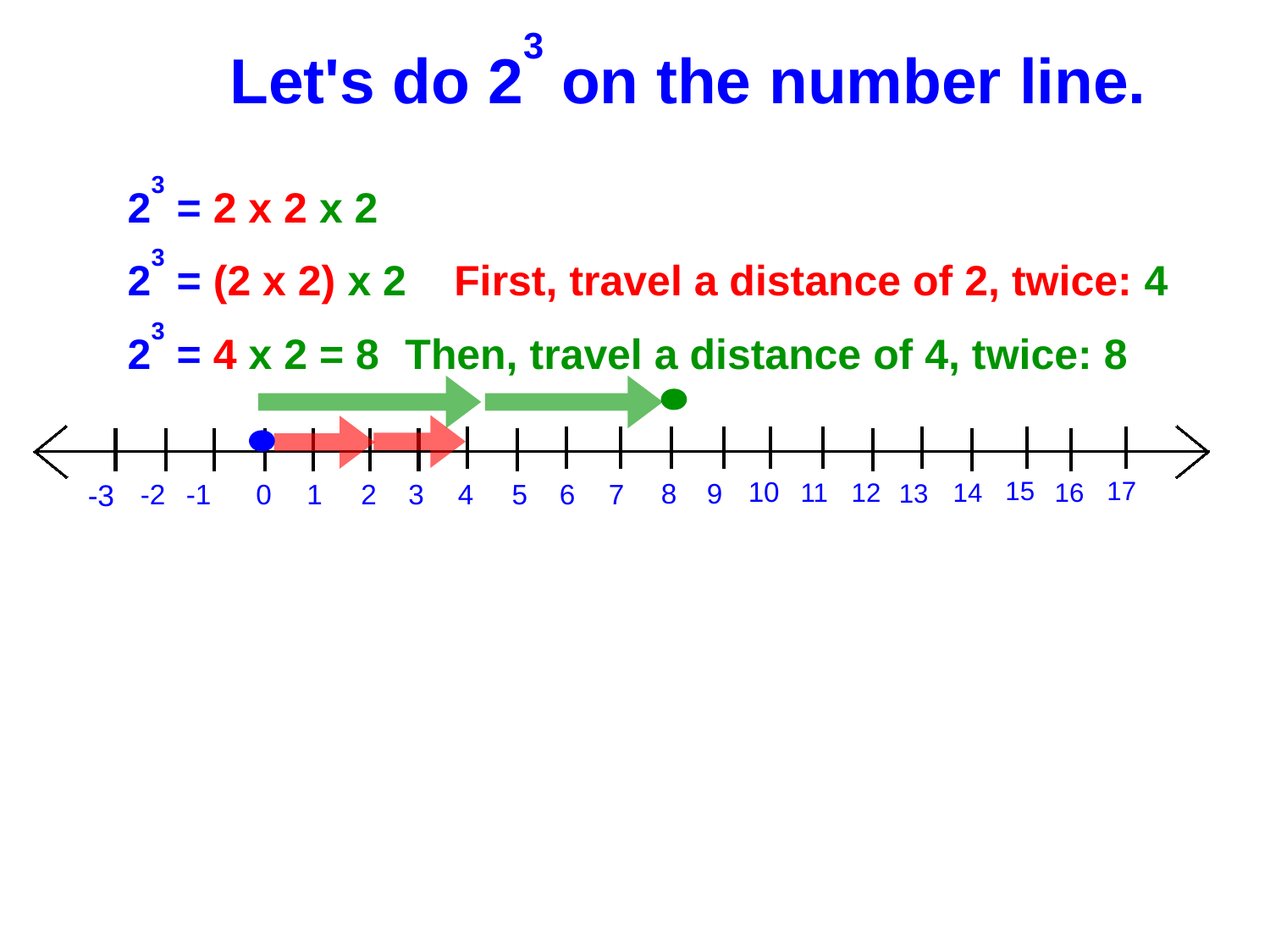

Let's do 23 on the number line.
23 = 2 x 2 x 2
23 = (2 x 2) x 2    First, travel a distance of 2, twice: 4
23 = 4 x 2 = 8	  Then, travel a distance of 4, twice: 8

10
15
17
8
9
11
12
14
16
-2
-1
0
1
2
3
4
5
6
7
-3
13